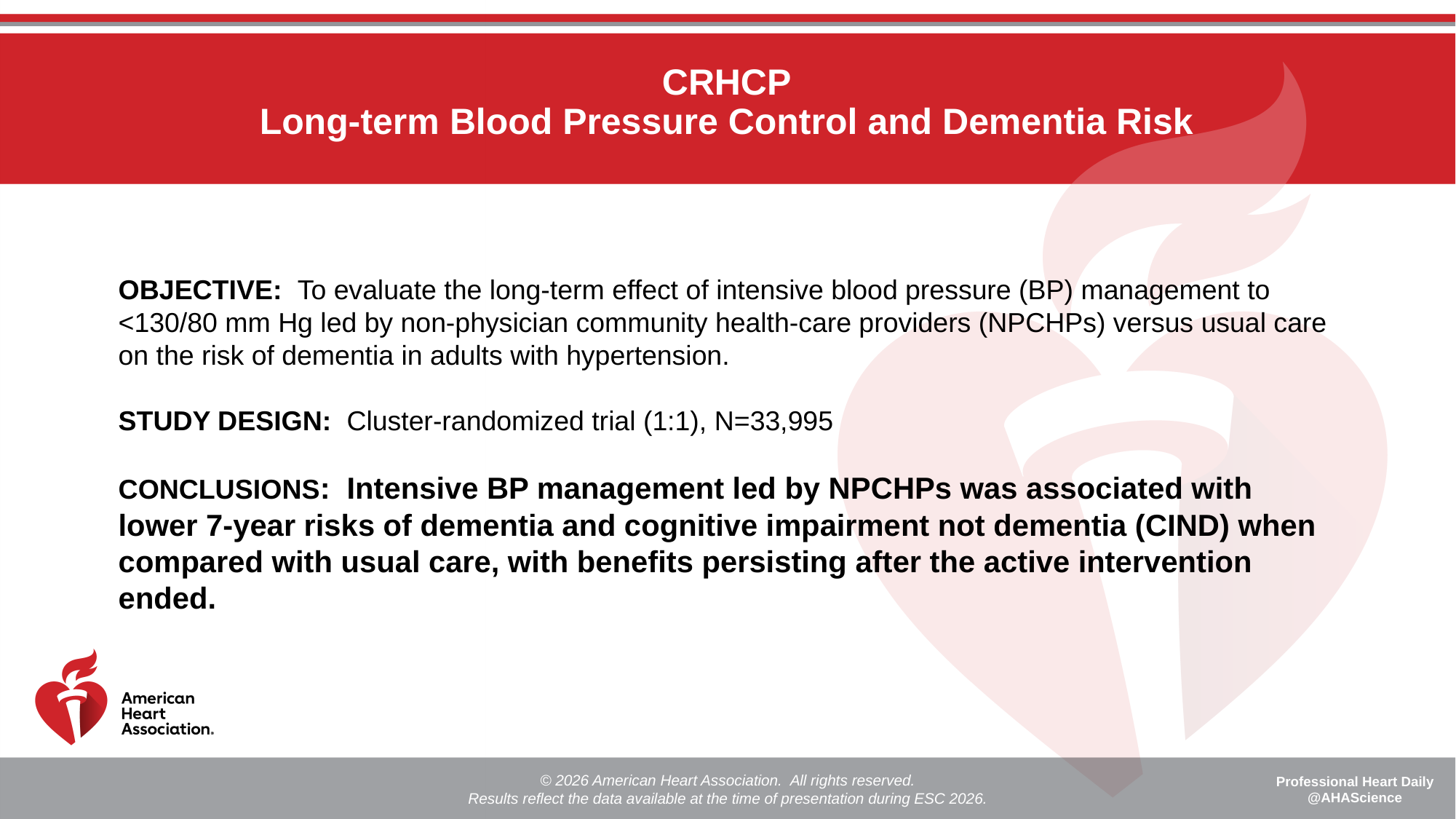

CRHCP
Long-term Blood Pressure Control and Dementia Risk
OBJECTIVE:  To evaluate the long-term effect of intensive blood pressure (BP) management to <130/80 mm Hg led by non-physician community health-care providers (NPCHPs) versus usual care on the risk of dementia in adults with hypertension.

STUDY DESIGN:  Cluster-randomized trial (1:1), N=33,995

CONCLUSIONS:  Intensive BP management led by NPCHPs was associated with lower 7-year risks of dementia and cognitive impairment not dementia (CIND) when compared with usual care, with benefits persisting after the active intervention ended.
© 2026 American Heart Association.  All rights reserved.
Results reflect the data available at the time of presentation during ESC 2026.
Professional Heart Daily @AHAScience